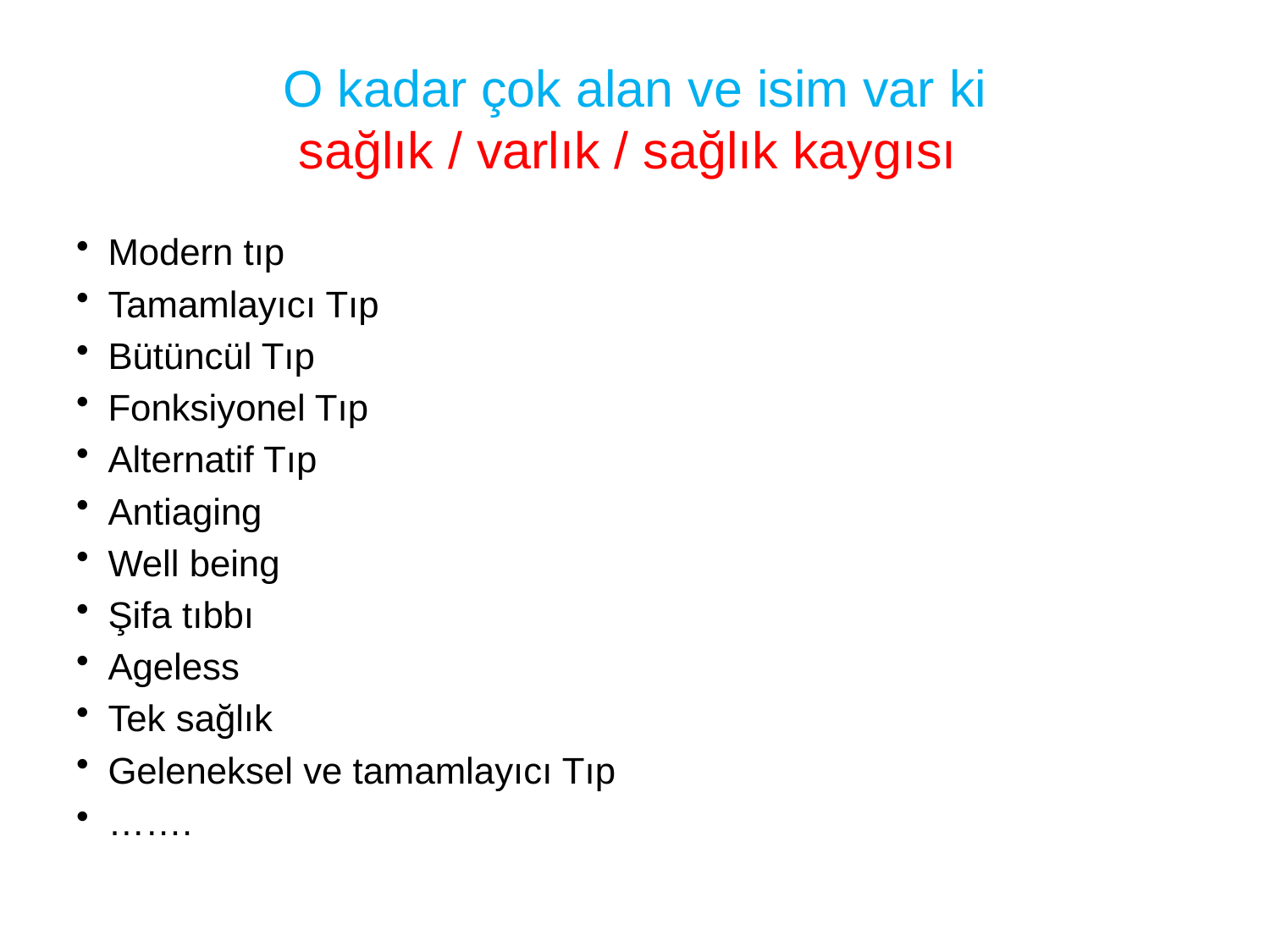

# O kadar çok alan ve isim var ki sağlık / varlık / sağlık kaygısı
Modern tıp
Tamamlayıcı Tıp
Bütüncül Tıp
Fonksiyonel Tıp
Alternatif Tıp
Antiaging
Well being
Şifa tıbbı
Ageless
Tek sağlık
Geleneksel ve tamamlayıcı Tıp
…….